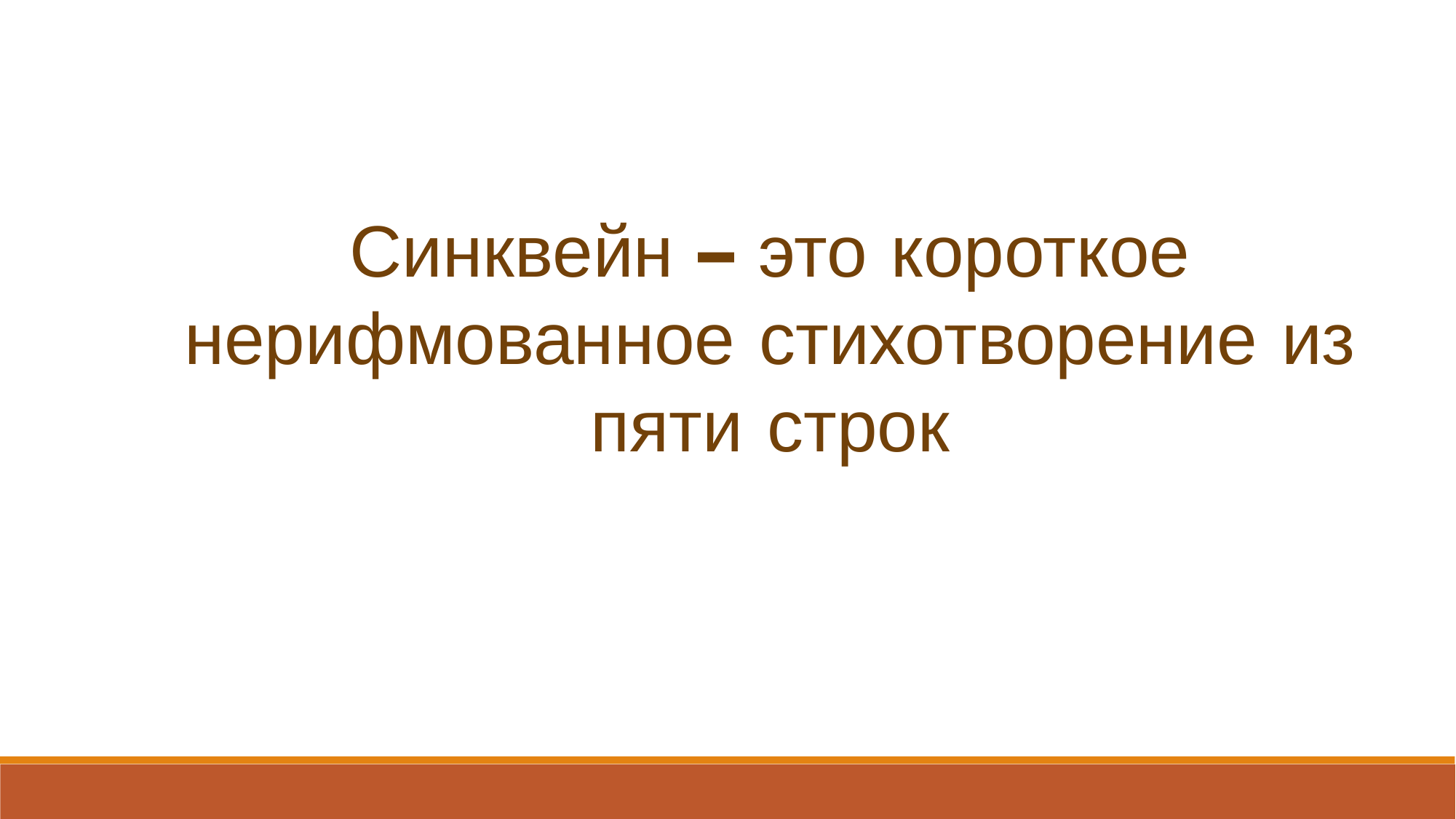

Синквейн – это короткое нерифмованное стихотворение из пяти строк